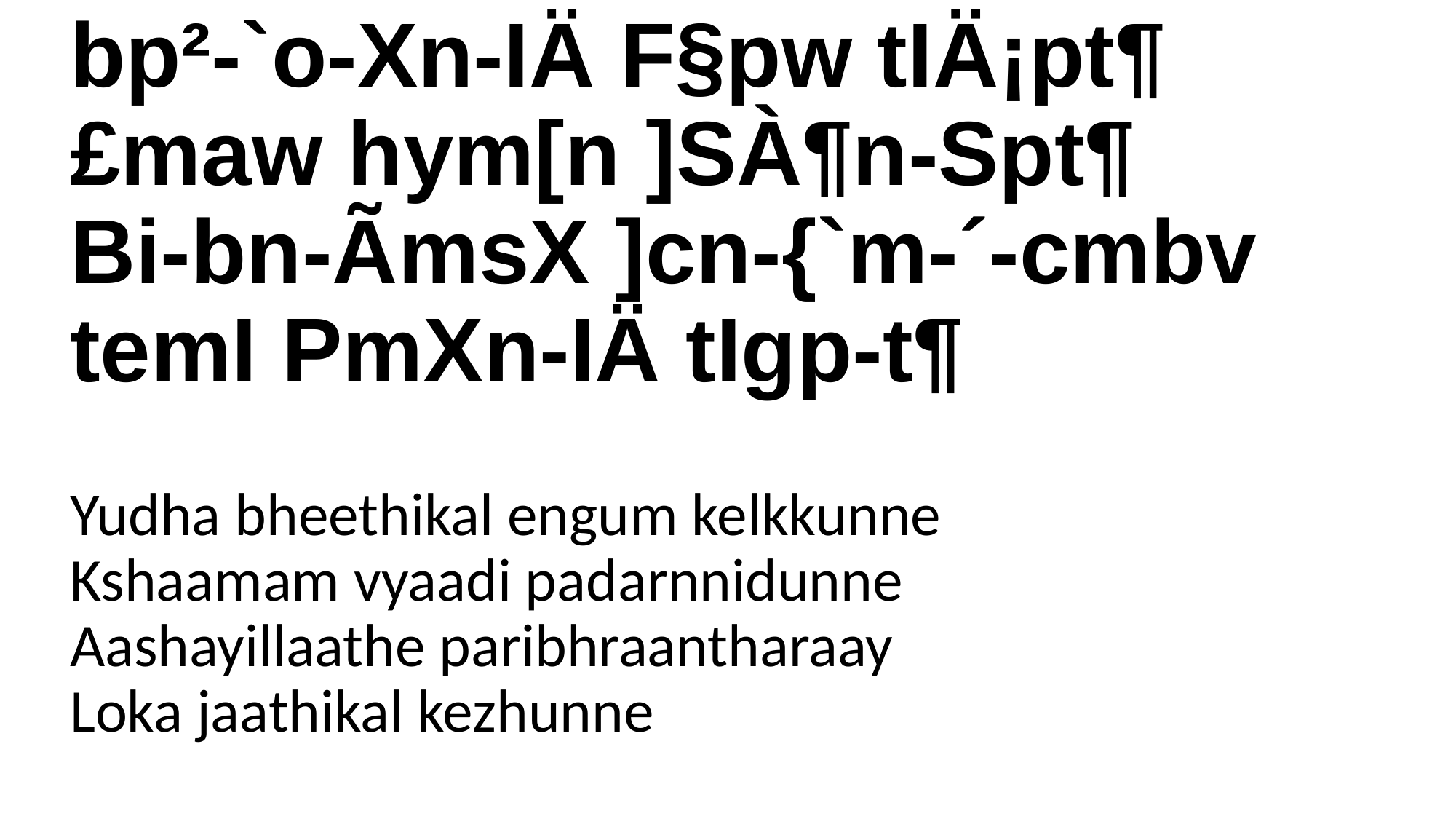

# bp²-`o-Xn-IÄ F§pw tIÄ¡pt¶ £maw hym[n ]SÀ¶n-Spt¶ Bi-bn-ÃmsX ]cn-{`m-´-cmbv temI PmXn-IÄ tIgp-t¶
Yudha bheethikal engum kelkkunne
Kshaamam vyaadi padarnnidunne
Aashayillaathe paribhraantharaay
Loka jaathikal kezhunne